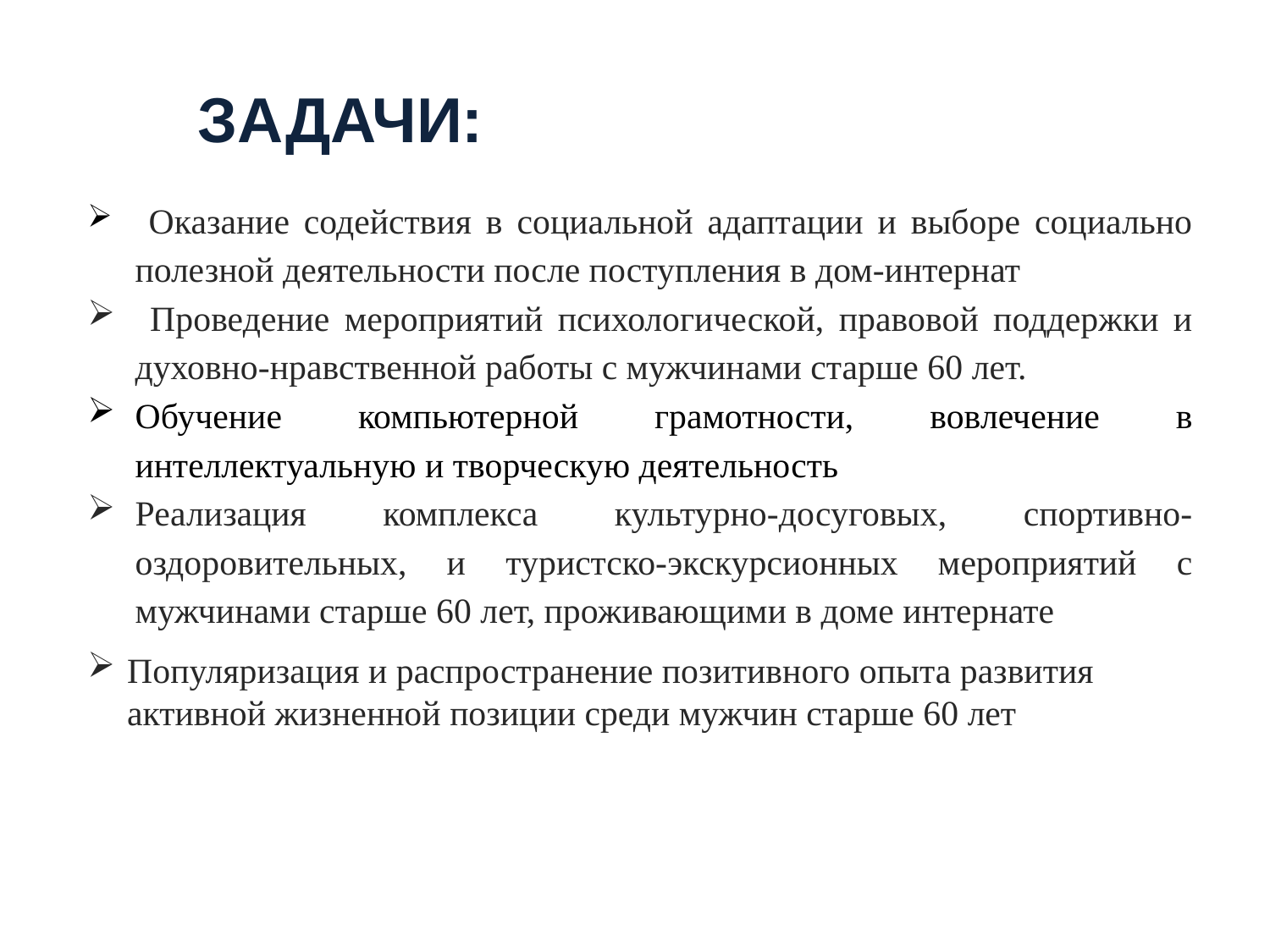

# ЗАДАЧИ:
 Оказание содействия в социальной адаптации и выборе социально полезной деятельности после поступления в дом-интернат
 Проведение мероприятий психологической, правовой поддержки и духовно-нравственной работы с мужчинами старше 60 лет.
Обучение компьютерной грамотности, вовлечение в интеллектуальную и творческую деятельность
Реализация комплекса культурно-досуговых, спортивно-оздоровительных, и туристско-экскурсионных мероприятий с мужчинами старше 60 лет, проживающими в доме интернате
Популяризация и распространение позитивного опыта развития активной жизненной позиции среди мужчин старше 60 лет